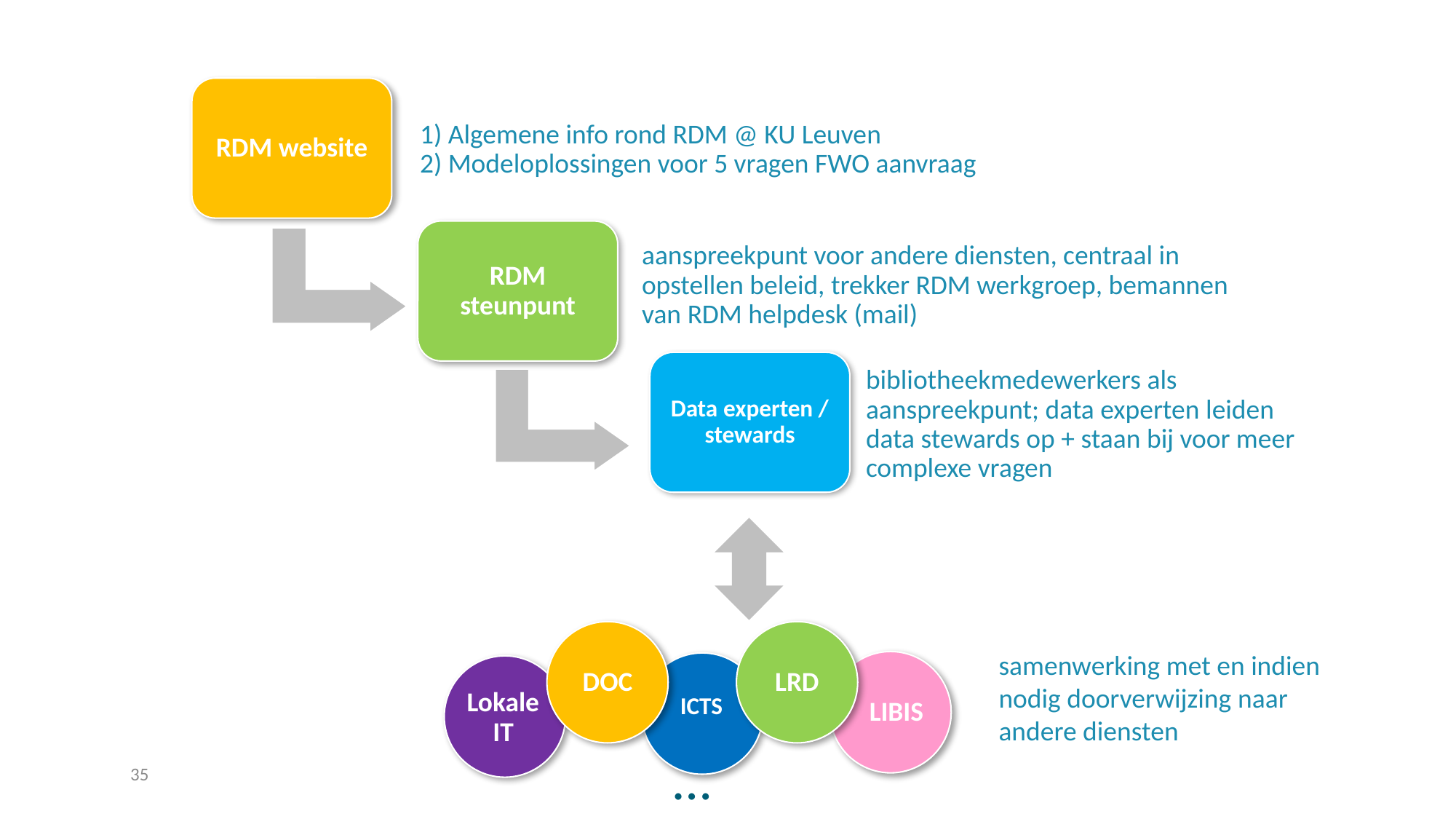

RDM website
1) Algemene info rond RDM @ KU Leuven
2) Modeloplossingen voor 5 vragen FWO aanvraag

RDM steunpunt
aanspreekpunt voor andere diensten, centraal in opstellen beleid, trekker RDM werkgroep, bemannen van RDM helpdesk (mail)

Data experten / stewards

bibliotheekmedewerkers als aanspreekpunt; data experten leiden data stewards op + staan bij voor meer complexe vragen

DOC

LRD
samenwerking met en indien nodig doorverwijzing naar andere diensten

LIBIS

ICTS

Lokale IT
…
35